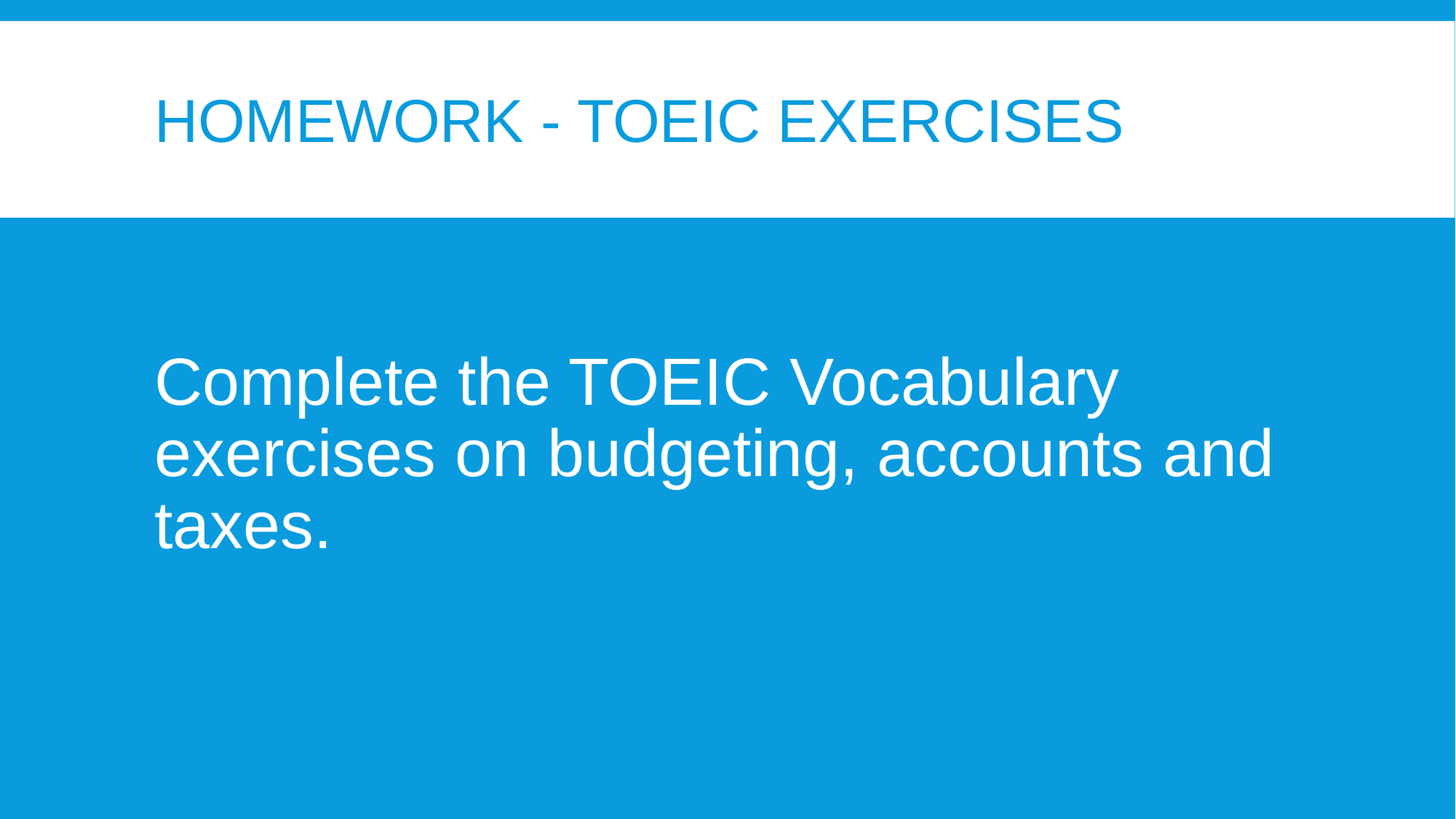

# Homework - TOEIC Exercises

Complete the TOEIC Vocabulary exercises on budgeting, accounts and taxes.